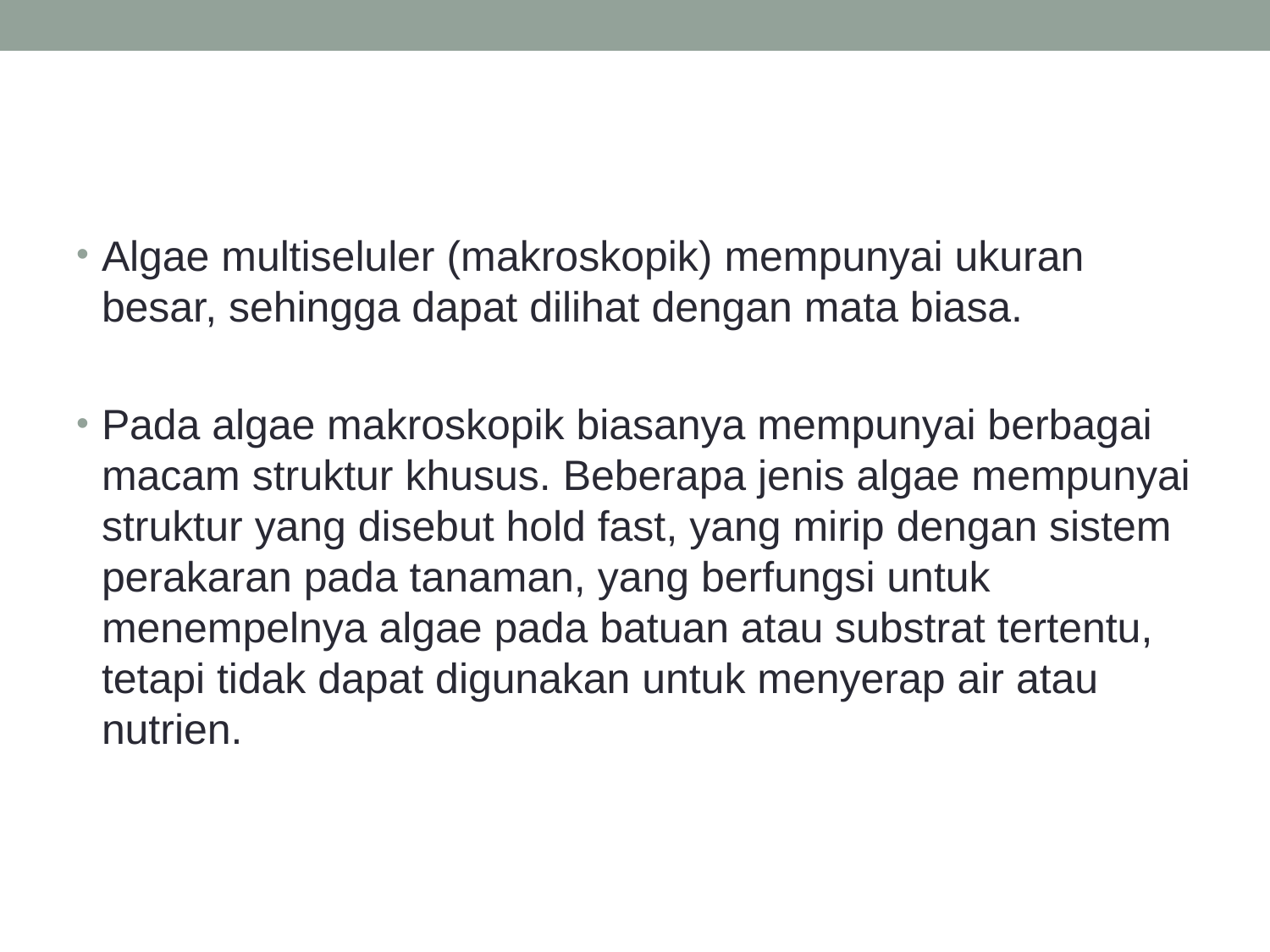

#
Algae multiseluler (makroskopik) mempunyai ukuran besar, sehingga dapat dilihat dengan mata biasa.

Pada algae makroskopik biasanya mempunyai berbagai macam struktur khusus. Beberapa jenis algae mempunyai struktur yang disebut hold fast, yang mirip dengan sistem perakaran pada tanaman, yang berfungsi untuk menempelnya algae pada batuan atau substrat tertentu, tetapi tidak dapat digunakan untuk menyerap air atau nutrien.